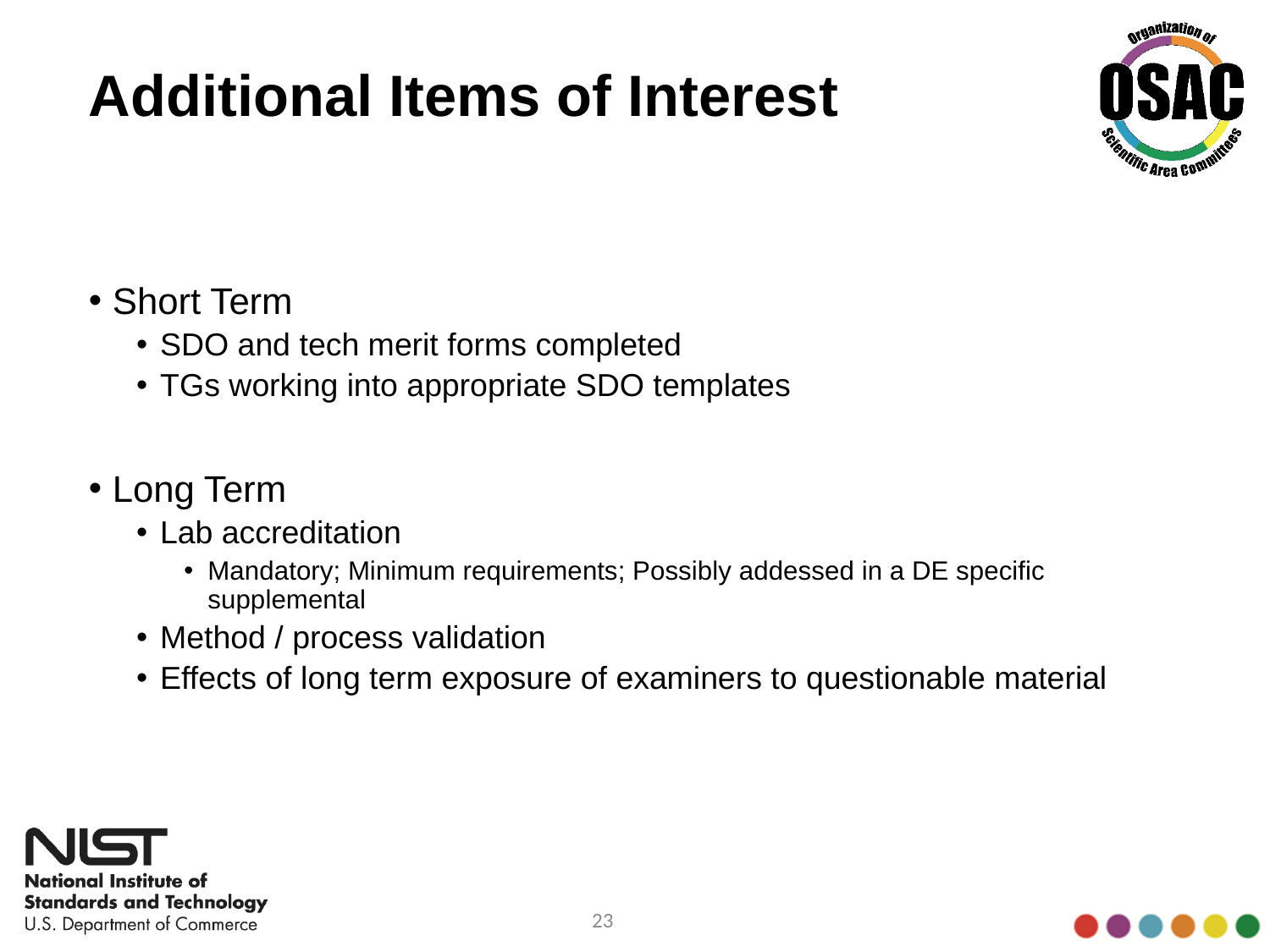

# Additional Items of Interest
Short Term
SDO and tech merit forms completed
TGs working into appropriate SDO templates

Long Term
Lab accreditation
Mandatory; Minimum requirements; Possibly addessed in a DE specific supplemental
Method / process validation
Effects of long term exposure of examiners to questionable material
23